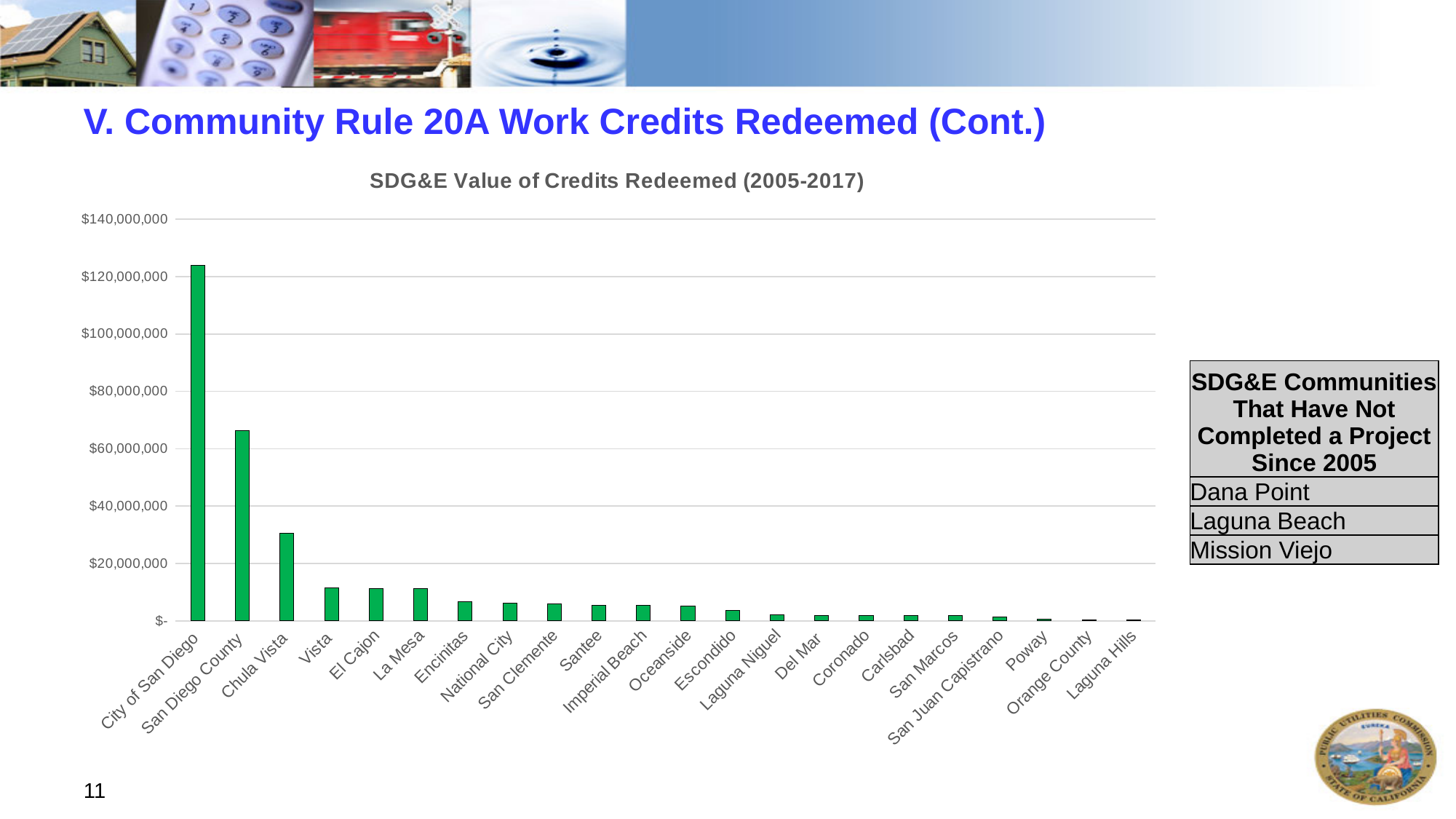

V. Community Rule 20A Work Credits Redeemed (Cont.)

### Chart: SDG&E Value of Credits Redeemed (2005-2017)

| Category | Number of Credits Redeemed |
|---|---|
| City of San Diego  | 123959969.0 |
| San Diego County  | 66219539.0 |
| Chula Vista  | 30601828.0 |
| Vista  | 11402806.0 |
| El Cajon | 11274167.0 |
| La Mesa | 11212771.0 |
| Encinitas | 6637177.0 |
| National City | 6123514.0 |
| San Clemente | 6052847.0 |
| Santee | 5541750.0 |
| Imperial Beach | 5511517.0 |
| Oceanside | 5221247.0 |
| Escondido | 3738517.0 |
| Laguna Niguel | 2103944.0 |
| Del Mar  | 1971894.0 |
| Coronado | 1950236.0 |
| Carlsbad | 1855687.0 |
| San Marcos | 1854910.0 |
| San Juan Capistrano | 1466959.0 |
| Poway | 681196.0 |
| Orange County | 460152.0 |
| Laguna Hills | 254173.0 |
| SDG&E Communities That Have Not Completed a Project Since 2005 |
| --- |
| Dana Point |
| Laguna Beach |
| Mission Viejo |

11